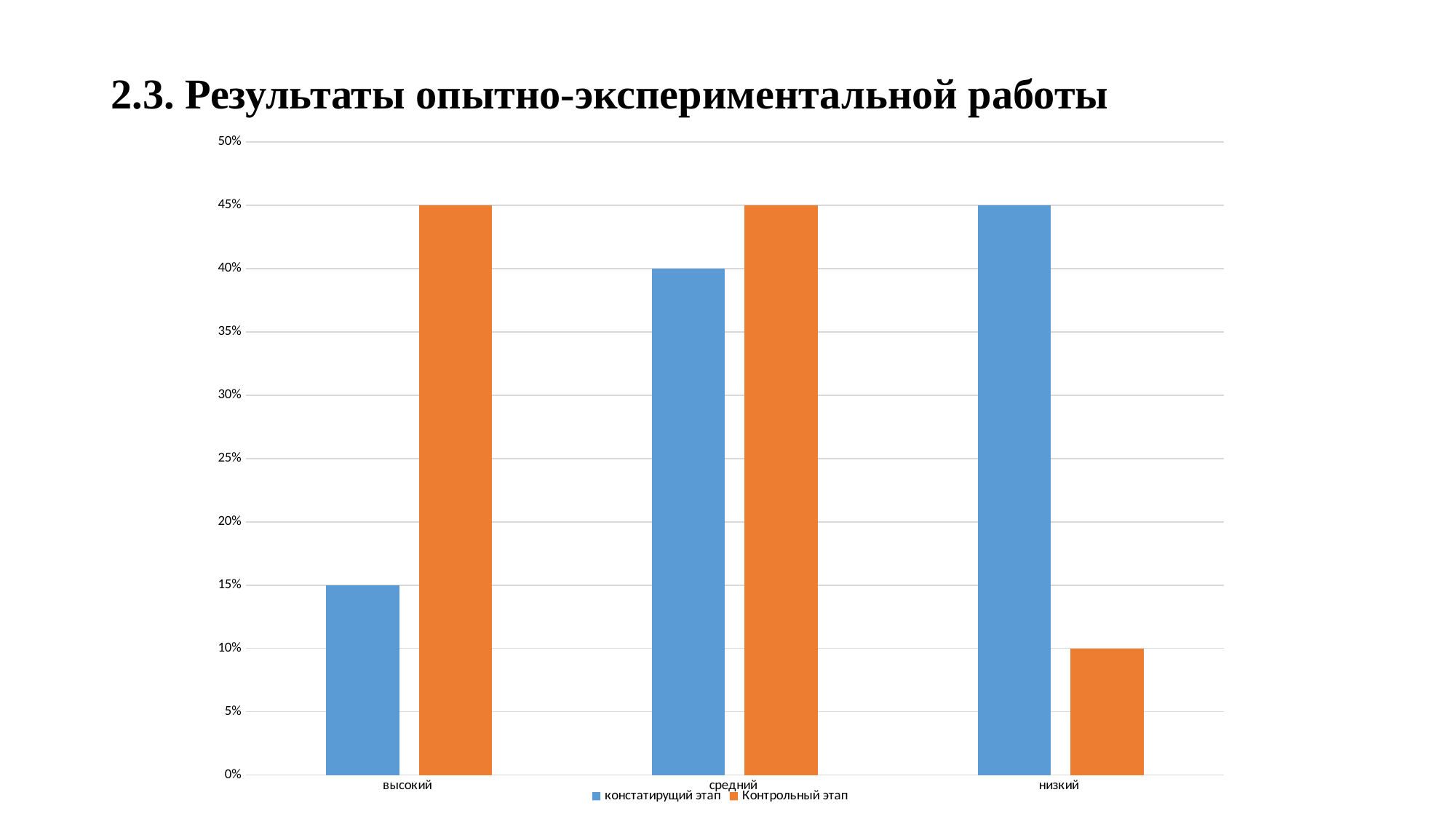

# 2.3. Результаты опытно-экспериментальной работы

### Chart

| Category | констатирущий этап | Контрольный этап |
|---|---|---|
| высокий  | 0.15000000000000005 | 0.45 |
| средний  | 0.4 | 0.45 |
| низкий  | 0.45 | 0.1 |